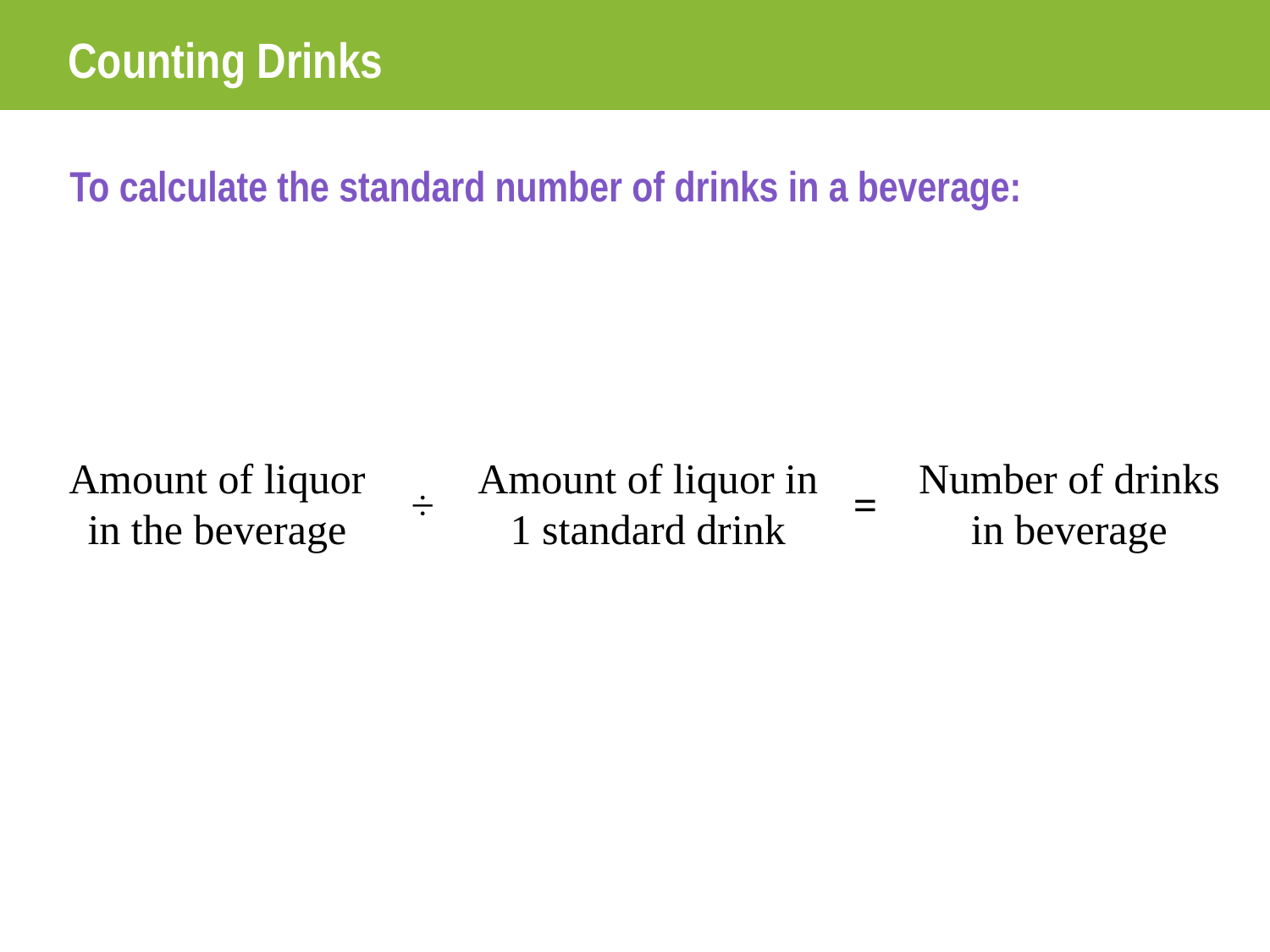

# Counting Drinks
To calculate the standard number of drinks in a beverage:

Amount of liquor in the beverage
Amount of liquor in 1 standard drink
Number of drinks in beverage
÷
=